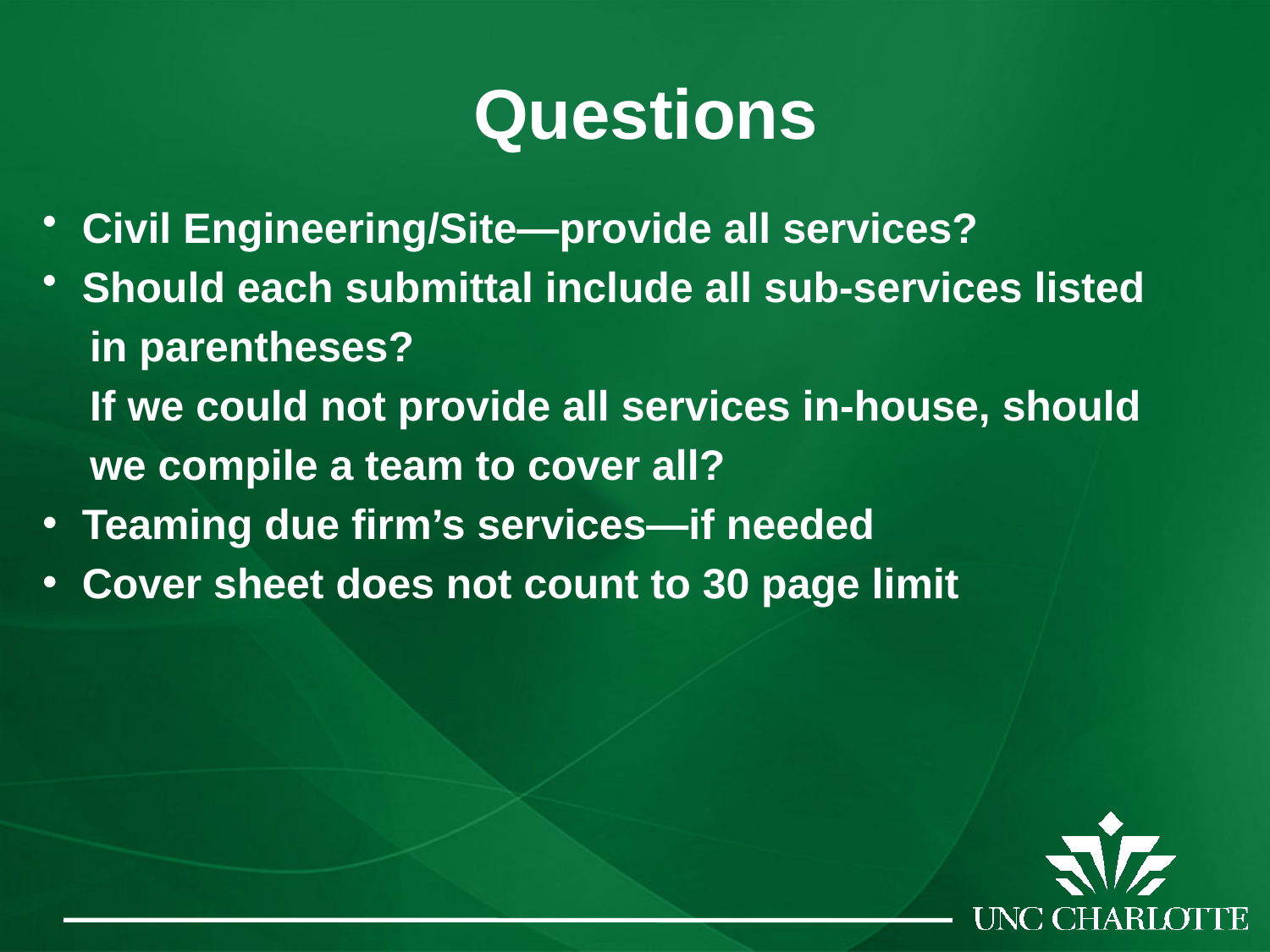

# Questions
Civil Engineering/Site—provide all services?
Should each submittal include all sub-services listed
    in parentheses?
    If we could not provide all services in-house, should
    we compile a team to cover all?
Teaming due firm’s services—if needed
Cover sheet does not count to 30 page limit